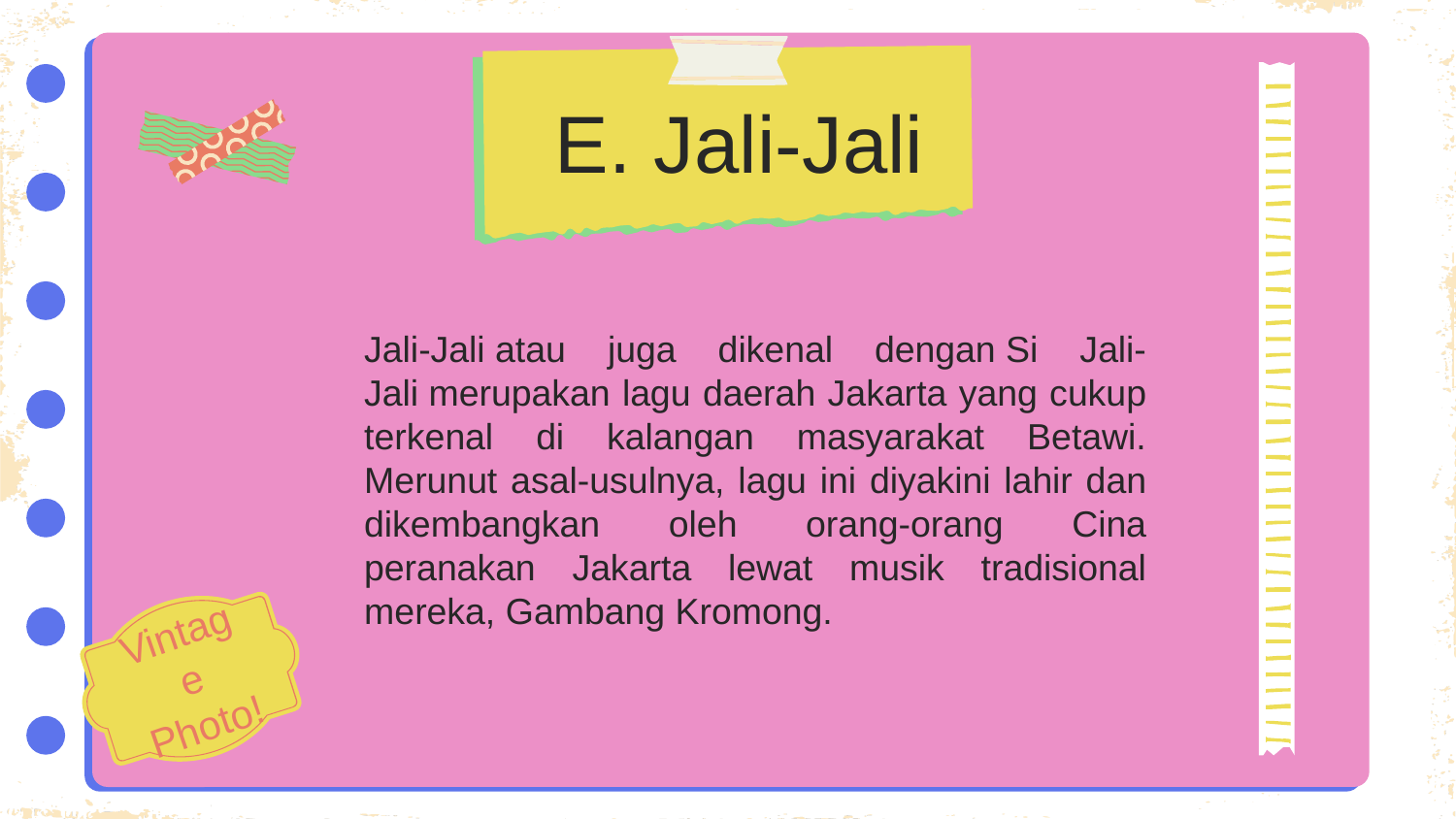

# E. Jali-Jali

Jali-Jali atau juga dikenal dengan Si Jali-Jali merupakan lagu daerah Jakarta yang cukup terkenal di kalangan masyarakat Betawi. Merunut asal-usulnya, lagu ini diyakini lahir dan dikembangkan oleh orang-orang Cina peranakan Jakarta lewat musik tradisional mereka, Gambang Kromong.

Vintage Photo!